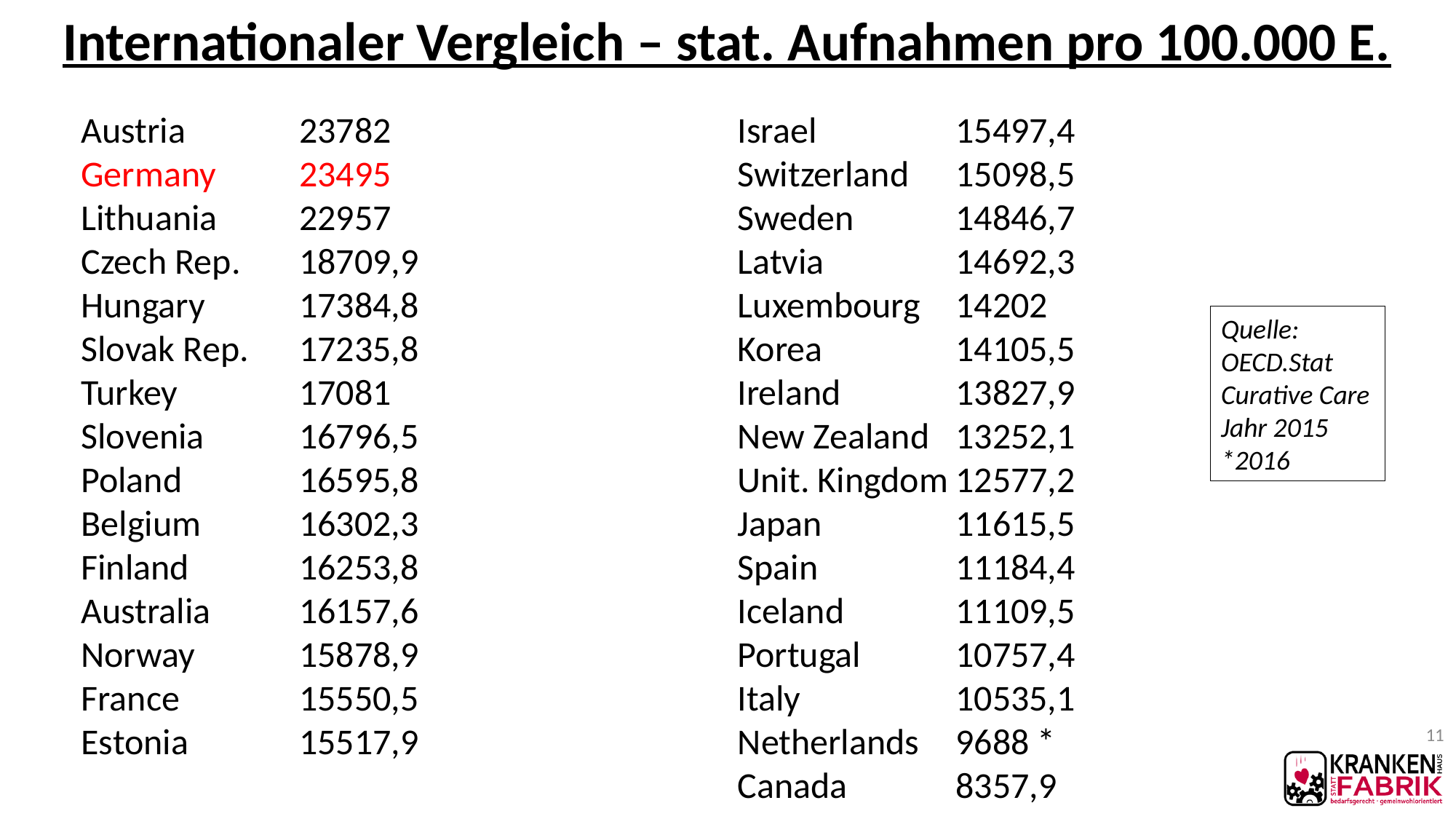

# Internationaler Vergleich – stat. Aufnahmen pro 100.000 E.
Austria		23782
Germany	23495
Lithuania	22957
Czech Rep.	18709,9
Hungary	17384,8
Slovak Rep.	17235,8
Turkey		17081
Slovenia	16796,5
Poland		16595,8
Belgium	16302,3
Finland		16253,8
Australia	16157,6
Norway	15878,9
France		15550,5
Estonia		15517,9

Israel		15497,4
Switzerland	15098,5
Sweden	14846,7
Latvia		14692,3
Luxembourg	14202
Korea		14105,5
Ireland		13827,9
New Zealand	13252,1
Unit. Kingdom	12577,2
Japan		11615,5
Spain		11184,4
Iceland		11109,5
Portugal	10757,4
Italy		10535,1
Netherlands	9688 *
Canada	8357,9

Quelle: OECD.Stat
Curative Care
Jahr 2015
*2016
11